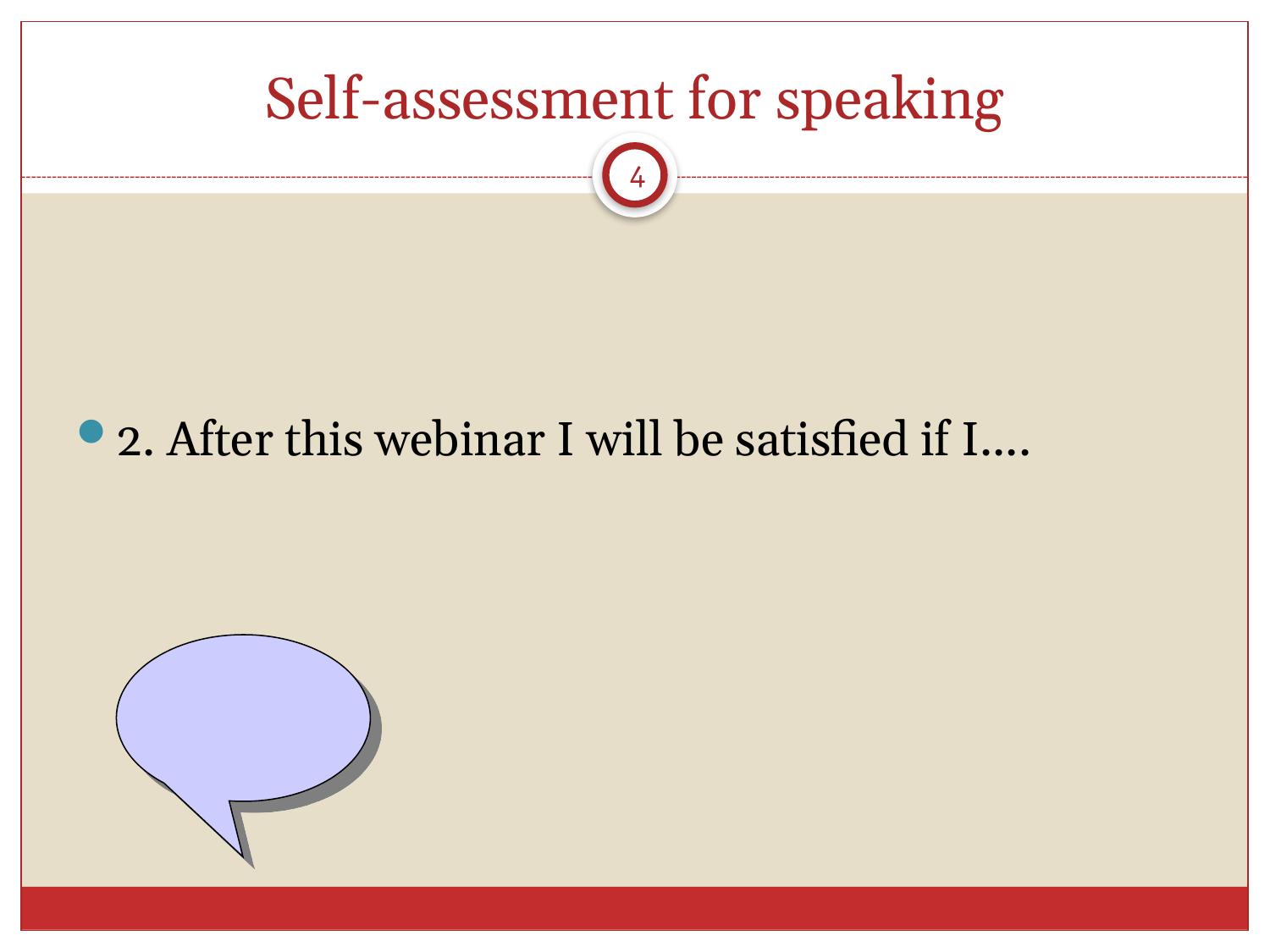

# Self-assessment for speaking
4
2. After this webinar I will be satisfied if I....